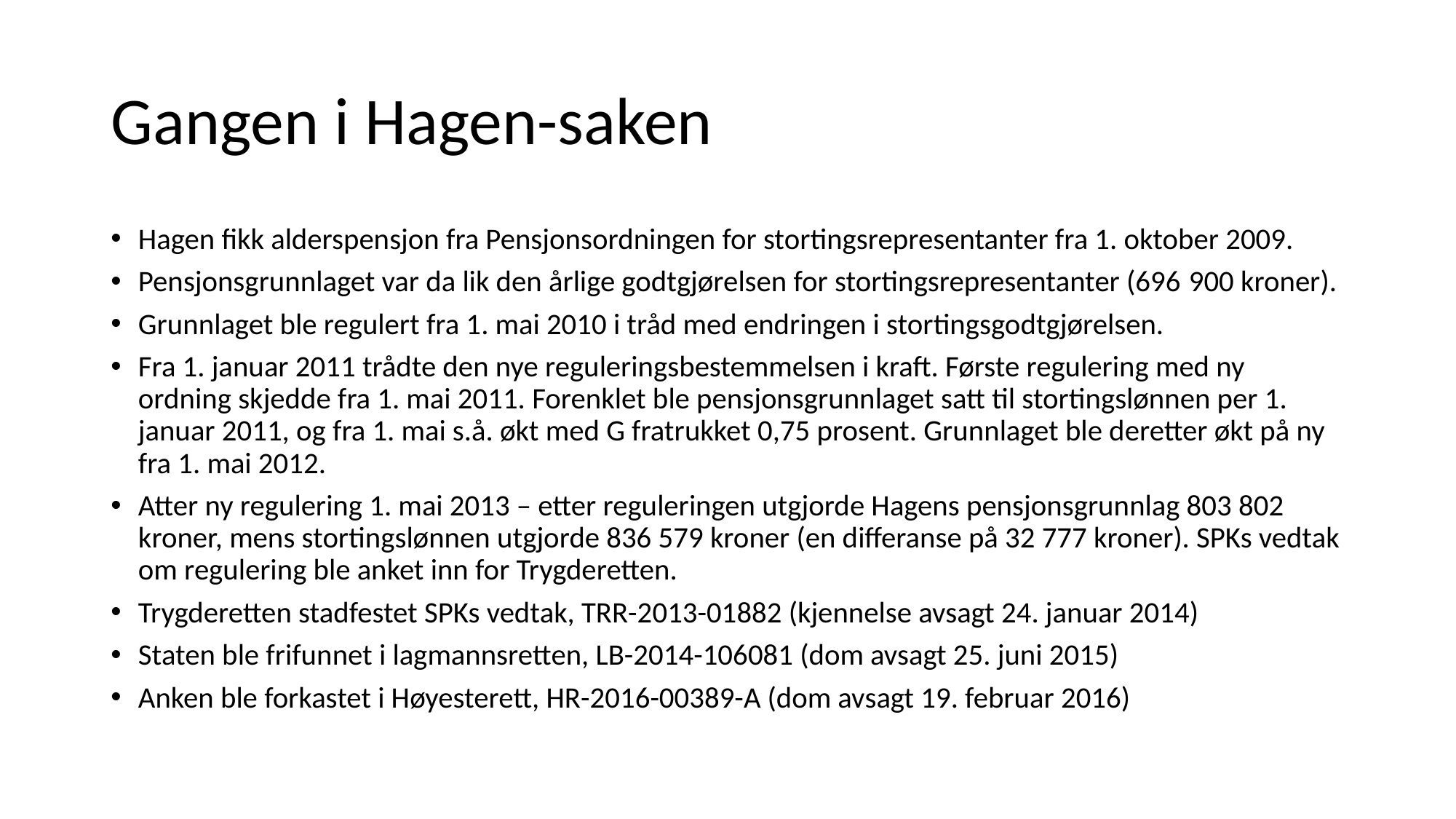

# Gangen i Hagen-saken
Hagen fikk alderspensjon fra Pensjonsordningen for stortingsrepresentanter fra 1. oktober 2009.
Pensjonsgrunnlaget var da lik den årlige godtgjørelsen for stortingsrepresentanter (696 900 kroner).
Grunnlaget ble regulert fra 1. mai 2010 i tråd med endringen i stortingsgodtgjørelsen.
Fra 1. januar 2011 trådte den nye reguleringsbestemmelsen i kraft. Første regulering med ny ordning skjedde fra 1. mai 2011. Forenklet ble pensjonsgrunnlaget satt til stortingslønnen per 1. januar 2011, og fra 1. mai s.å. økt med G fratrukket 0,75 prosent. Grunnlaget ble deretter økt på ny fra 1. mai 2012.
Atter ny regulering 1. mai 2013 – etter reguleringen utgjorde Hagens pensjonsgrunnlag 803 802 kroner, mens stortingslønnen utgjorde 836 579 kroner (en differanse på 32 777 kroner). SPKs vedtak om regulering ble anket inn for Trygderetten.
Trygderetten stadfestet SPKs vedtak, TRR-2013-01882 (kjennelse avsagt 24. januar 2014)
Staten ble frifunnet i lagmannsretten, LB-2014-106081 (dom avsagt 25. juni 2015)
Anken ble forkastet i Høyesterett, HR-2016-00389-A (dom avsagt 19. februar 2016)